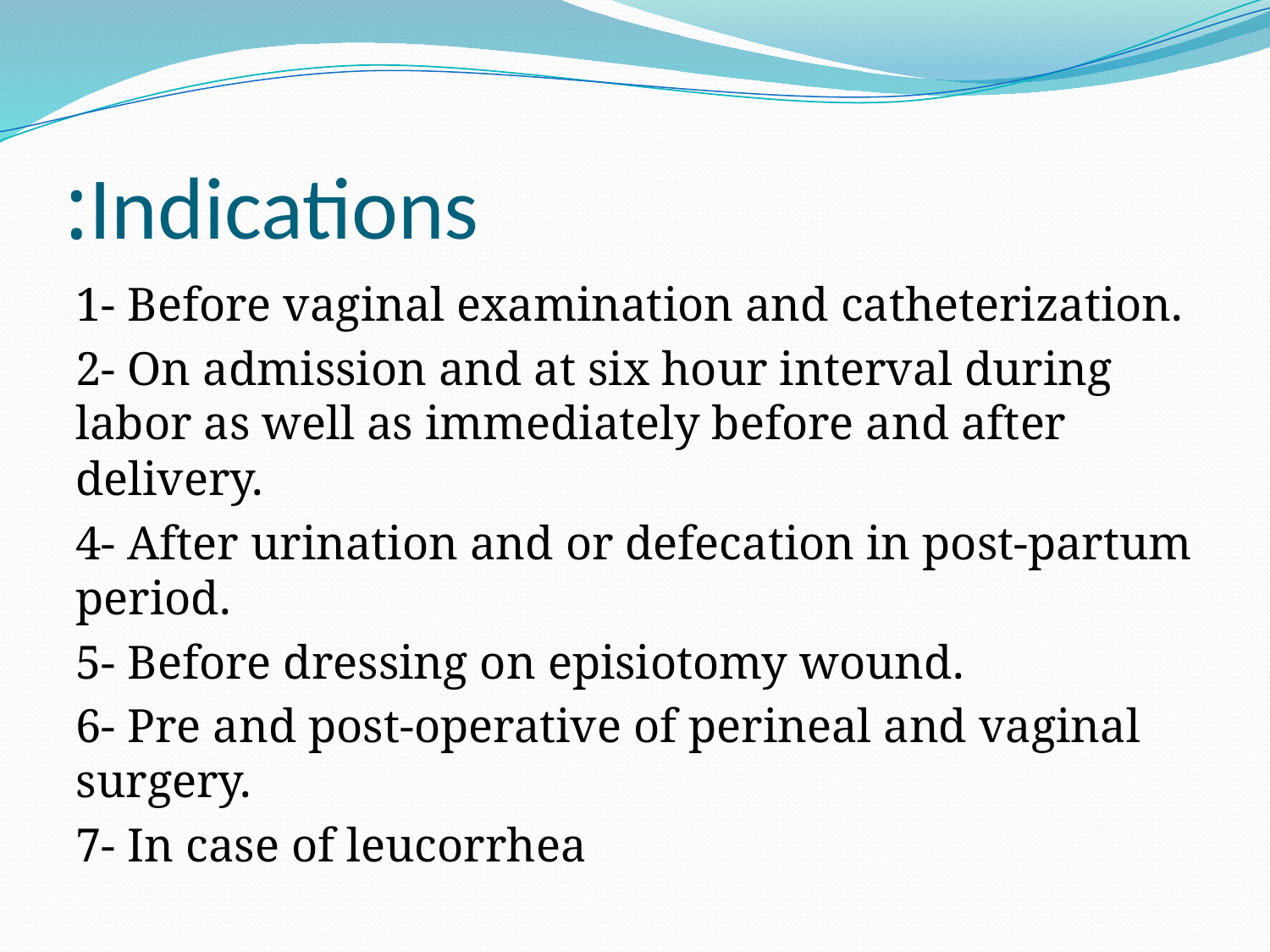

# Indications:
1- Before vaginal examination and catheterization.
2- On admission and at six hour interval during labor as well as immediately before and after delivery.
4- After urination and or defecation in post-partum period.
5- Before dressing on episiotomy wound.
6- Pre and post-operative of perineal and vaginal surgery.
7- In case of leucorrhea